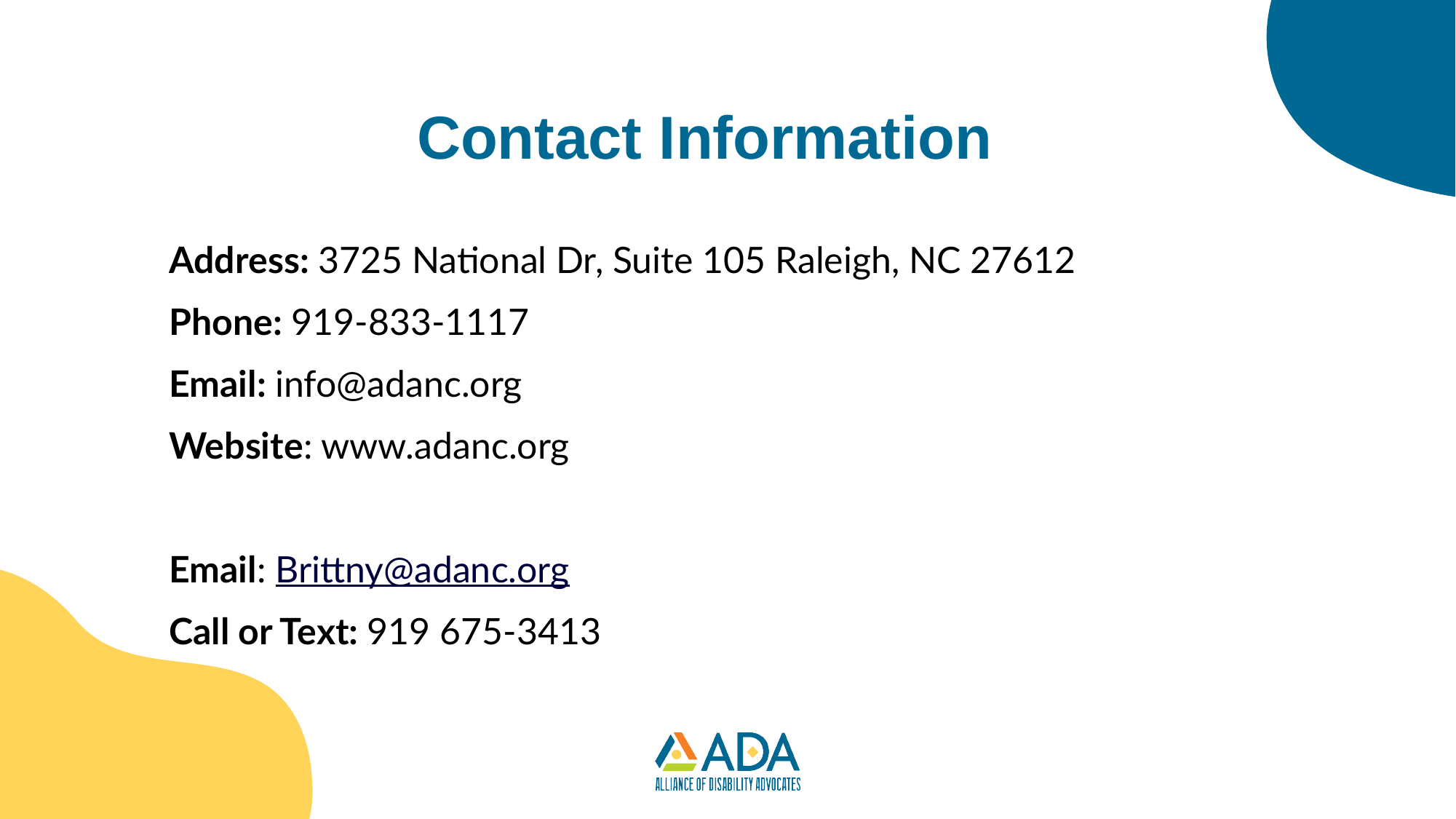

Contact Information
Address: 3725 National Dr, Suite 105 Raleigh, NC 27612
Phone: 919-833-1117
Email: info@adanc.org
Website: www.adanc.org

Email: Brittny@adanc.org
Call or Text: 919 675-3413